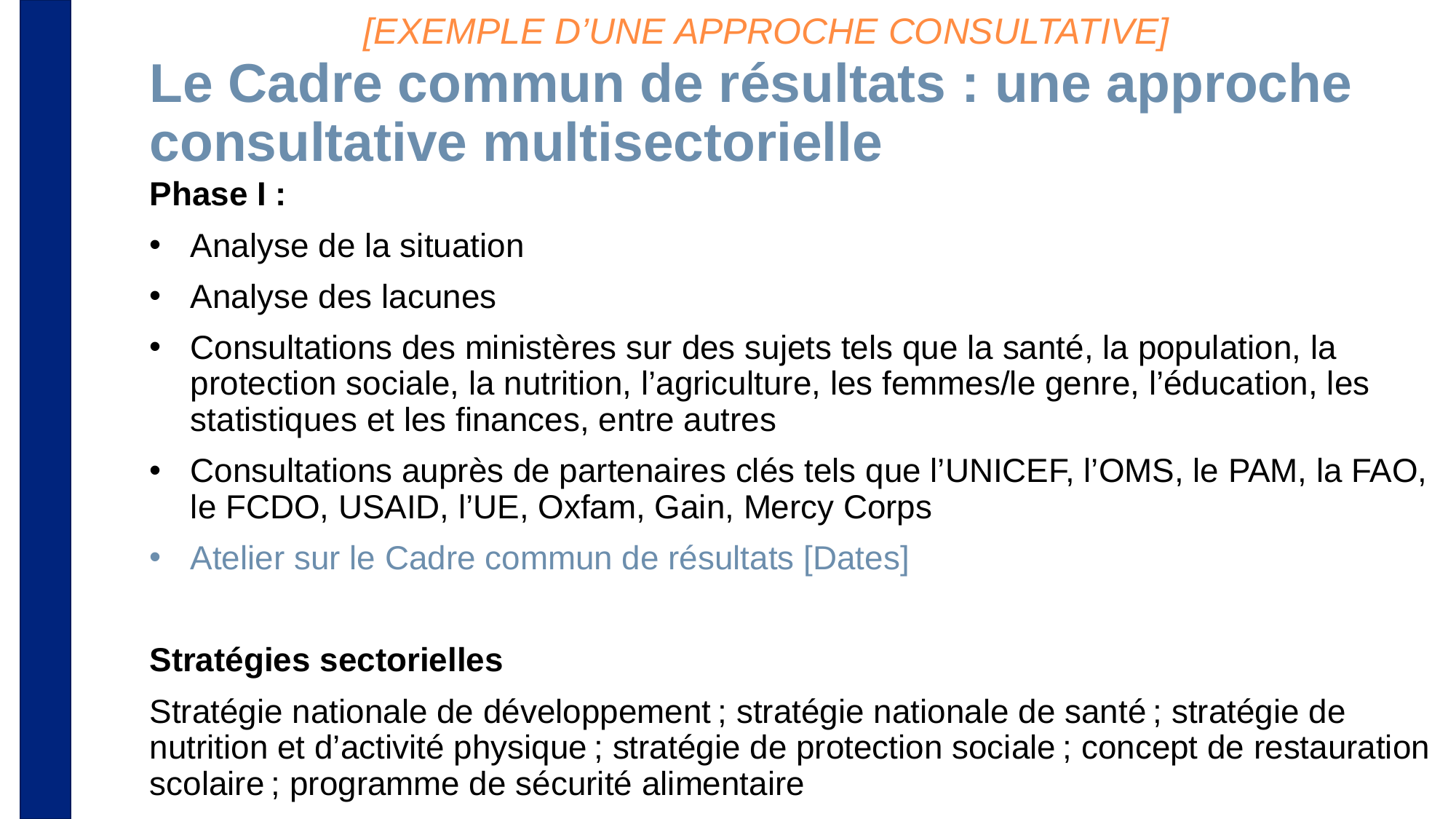

[EXEMPLE D’UNE APPROCHE CONSULTATIVE]
# Le Cadre commun de résultats : une approche consultative multisectorielle
Phase I :
Analyse de la situation
Analyse des lacunes
Consultations des ministères sur des sujets tels que la santé, la population, la protection sociale, la nutrition, l’agriculture, les femmes/le genre, l’éducation, les statistiques et les finances, entre autres
Consultations auprès de partenaires clés tels que l’UNICEF, l’OMS, le PAM, la FAO, le FCDO, USAID, l’UE, Oxfam, Gain, Mercy Corps
Atelier sur le Cadre commun de résultats [Dates]

Stratégies sectorielles
Stratégie nationale de développement ; stratégie nationale de santé ; stratégie de nutrition et d’activité physique ; stratégie de protection sociale ; concept de restauration scolaire ; programme de sécurité alimentaire